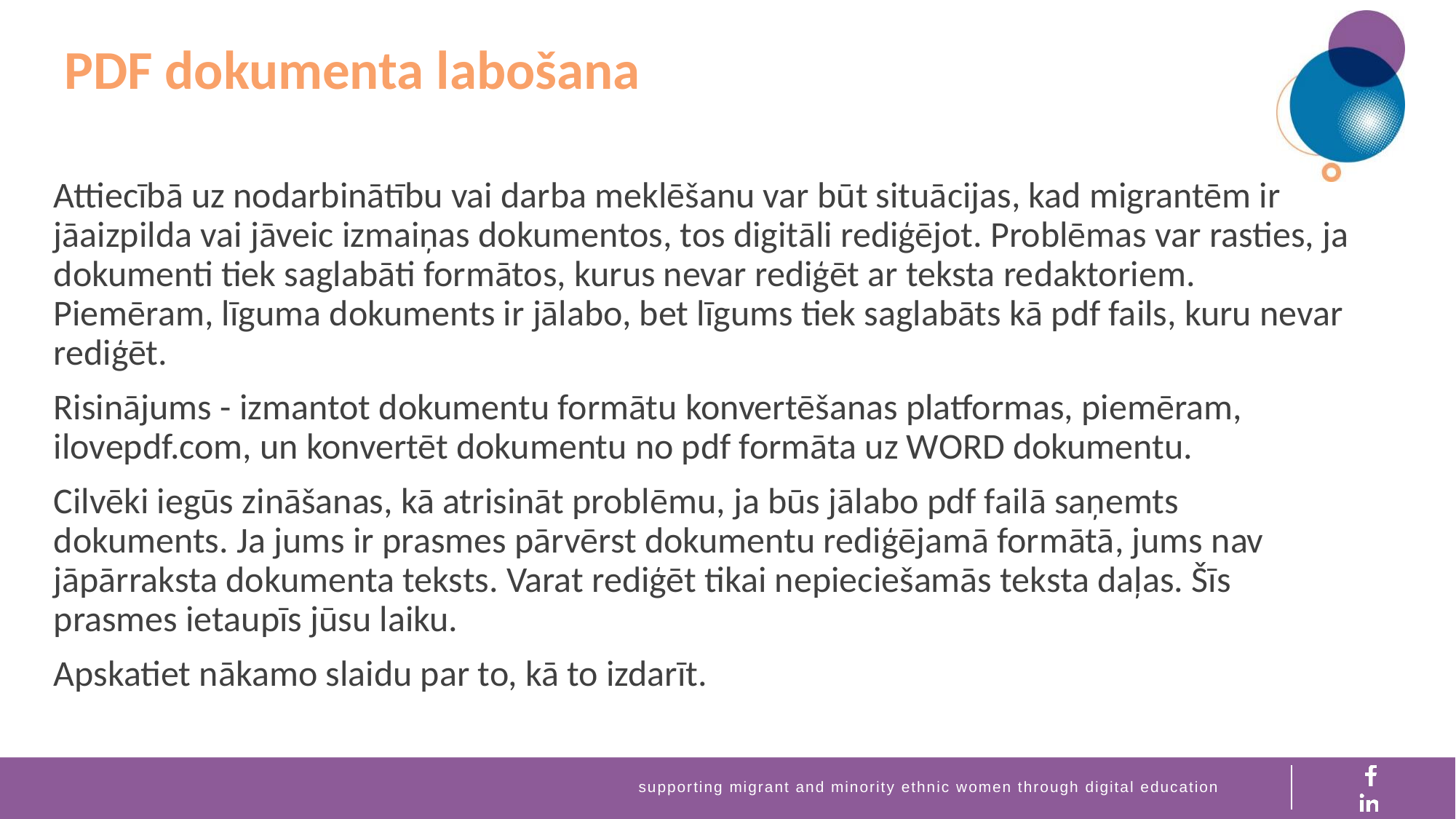

PDF dokumenta labošana
Attiecībā uz nodarbinātību vai darba meklēšanu var būt situācijas, kad migrantēm ir jāaizpilda vai jāveic izmaiņas dokumentos, tos digitāli rediģējot. Problēmas var rasties, ja dokumenti tiek saglabāti formātos, kurus nevar rediģēt ar teksta redaktoriem. Piemēram, līguma dokuments ir jālabo, bet līgums tiek saglabāts kā pdf fails, kuru nevar rediģēt.
Risinājums - izmantot dokumentu formātu konvertēšanas platformas, piemēram, ilovepdf.com, un konvertēt dokumentu no pdf formāta uz WORD dokumentu.
Cilvēki iegūs zināšanas, kā atrisināt problēmu, ja būs jālabo pdf failā saņemts dokuments. Ja jums ir prasmes pārvērst dokumentu rediģējamā formātā, jums nav jāpārraksta dokumenta teksts. Varat rediģēt tikai nepieciešamās teksta daļas. Šīs prasmes ietaupīs jūsu laiku.
Apskatiet nākamo slaidu par to, kā to izdarīt.